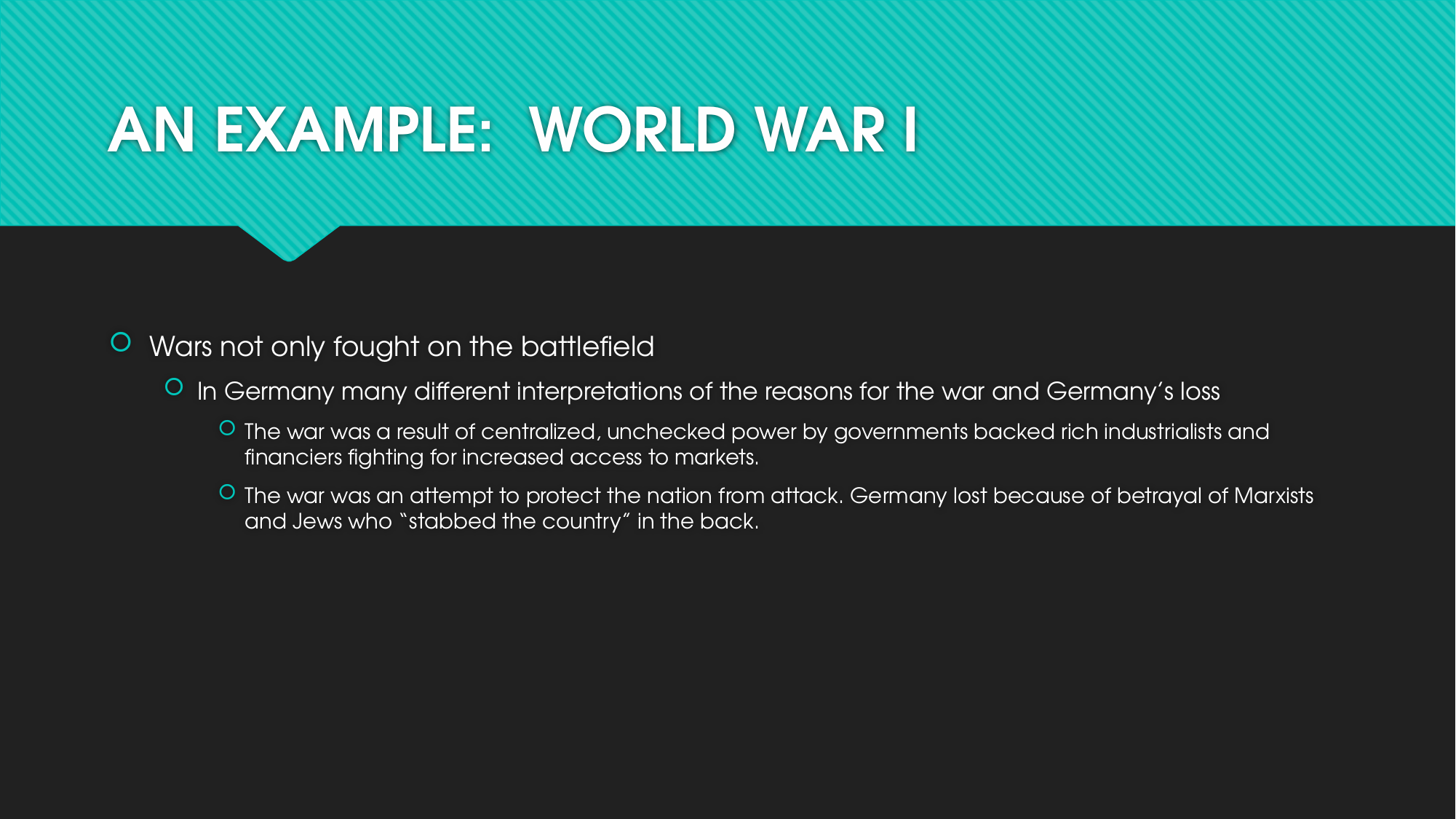

# AN EXAMPLE:  WORLD WAR I
Wars not only fought on the battlefield
In Germany many different interpretations of the reasons for the war and Germany’s loss
The war was a result of centralized, unchecked power by governments backed rich industrialists and financiers fighting for increased access to markets.
The war was an attempt to protect the nation from attack. Germany lost because of betrayal of Marxists and Jews who “stabbed the country” in the back.